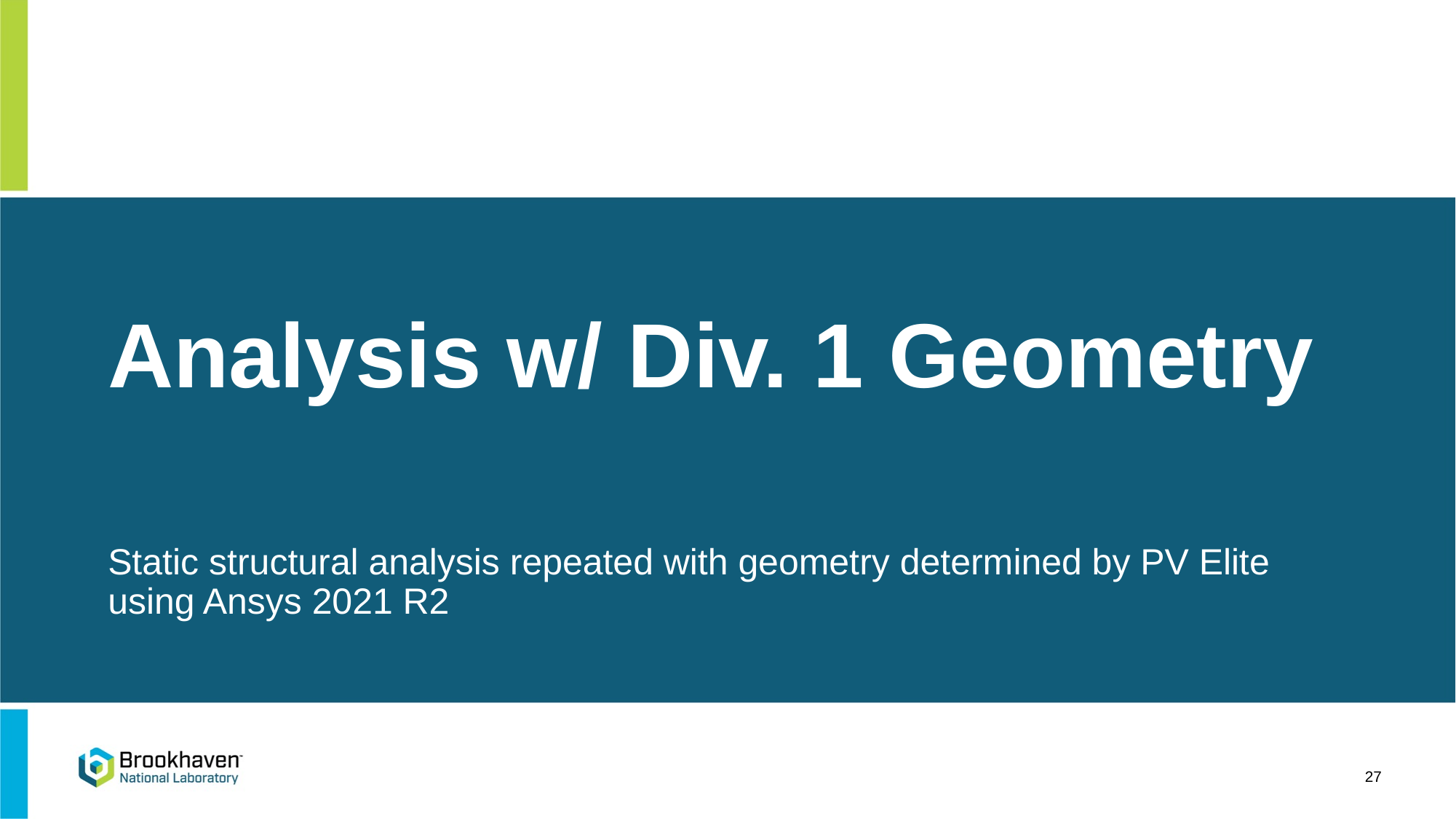

# Analysis w/ Div. 1 Geometry
Static structural analysis repeated with geometry determined by PV Elite using Ansys 2021 R2
27